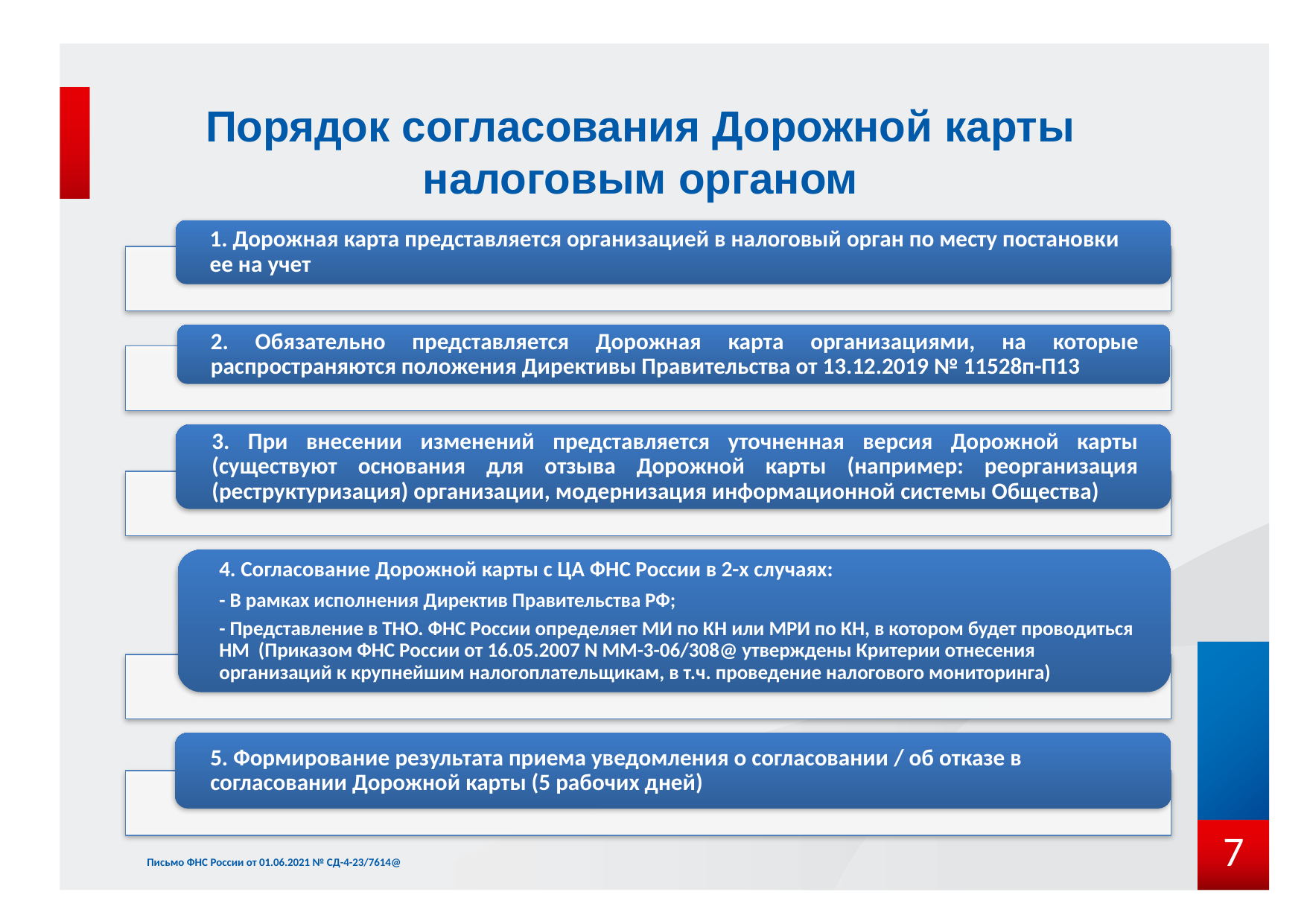

# Порядок согласования Дорожной карты налоговым органом

1. Дорожная карта представляется организацией в налоговый орган по месту постановки ее на учет
2. Обязательно представляется Дорожная карта организациями, на которые распространяются положения Директивы Правительства от 13.12.2019 № 11528п-П13
3. При внесении изменений представляется уточненная версия Дорожной карты (существуют основания для отзыва Дорожной карты (например: реорганизация (реструктуризация) организации, модернизация информационной системы Общества)
4. Согласование Дорожной карты с ЦА ФНС России в 2-х случаях:
- В рамках исполнения Директив Правительства РФ;
- Представление в ТНО. ФНС России определяет МИ по КН или МРИ по КН, в котором будет проводиться НМ  (Приказом ФНС России от 16.05.2007 N ММ-3-06/308@ утверждены Критерии отнесения организаций к крупнейшим налогоплательщикам, в т.ч. проведение налогового мониторинга)
5. Формирование результата приема уведомления о согласовании / об отказе в согласовании Дорожной карты (5 рабочих дней)
7
Письмо ФНС России от 01.06.2021 № СД-4-23/7614@